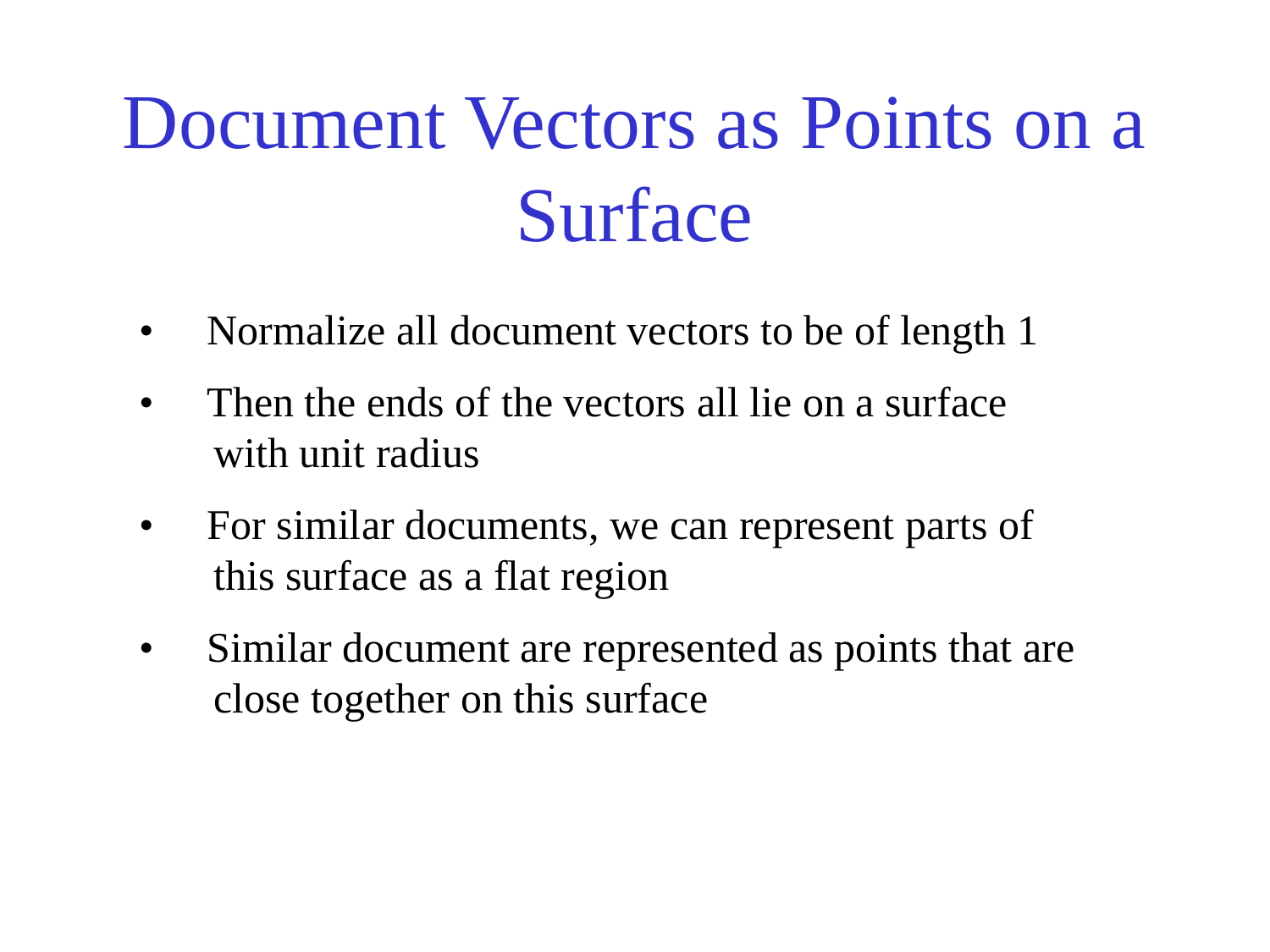

# Document Vectors as Points on a Surface
•     Normalize all document vectors to be of length 1
•     Then the ends of the vectors all lie on a surface
       with unit radius
•     For similar documents, we can represent parts of
       this surface as a flat region
•     Similar document are represented as points that are
       close together on this surface